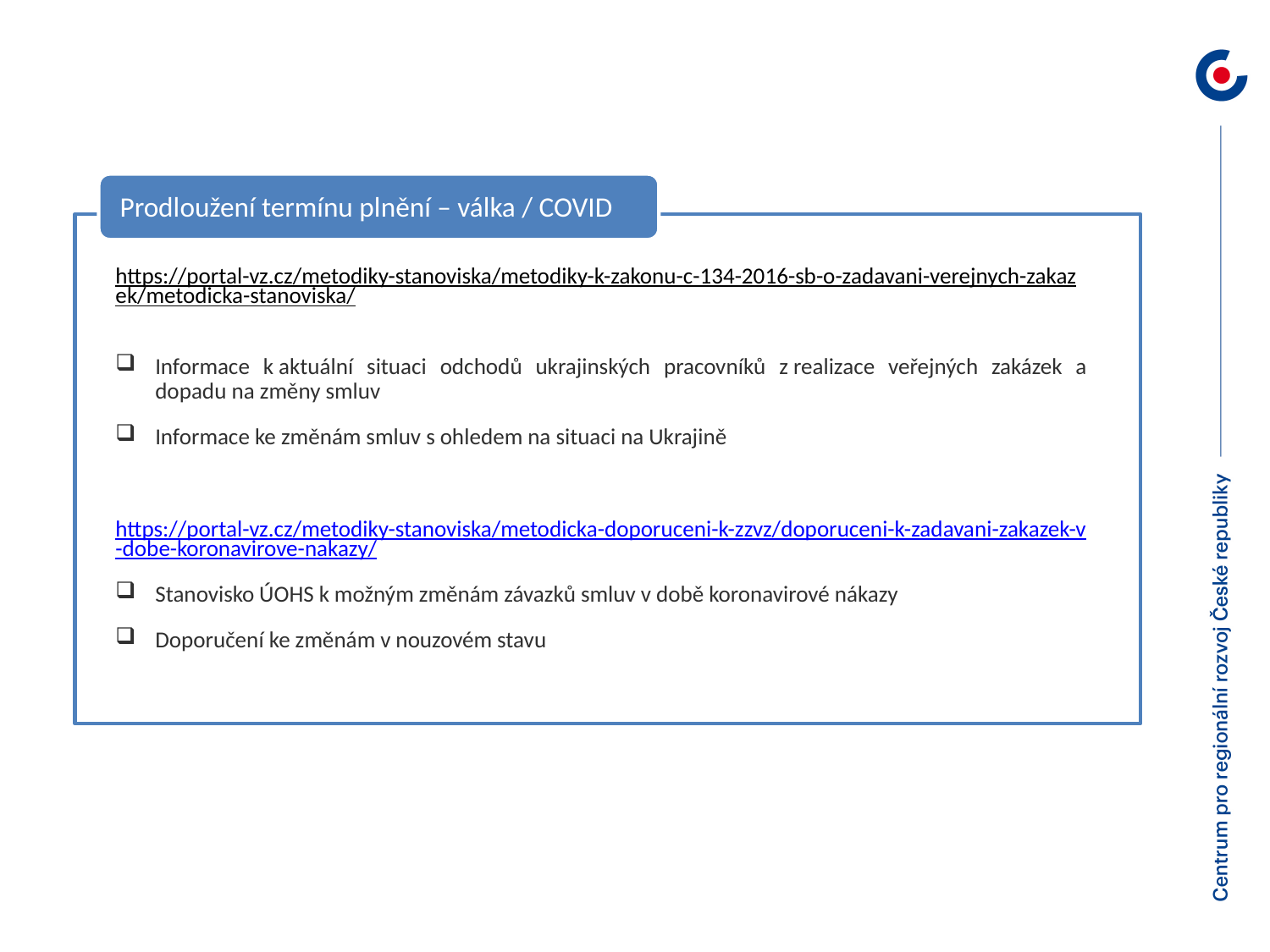

Prodloužení termínu plnění – válka / COVID

https://portal-vz.cz/metodiky-stanoviska/metodiky-k-zakonu-c-134-2016-sb-o-zadavani-verejnych-zakazek/metodicka-stanoviska/
Informace k aktuální situaci odchodů ukrajinských pracovníků z realizace veřejných zakázek a dopadu na změny smluv
Informace ke změnám smluv s ohledem na situaci na Ukrajině

https://portal-vz.cz/metodiky-stanoviska/metodicka-doporuceni-k-zzvz/doporuceni-k-zadavani-zakazek-v-dobe-koronavirove-nakazy/
Stanovisko ÚOHS k možným změnám závazků smluv v době koronavirové nákazy
Doporučení ke změnám v nouzovém stavu